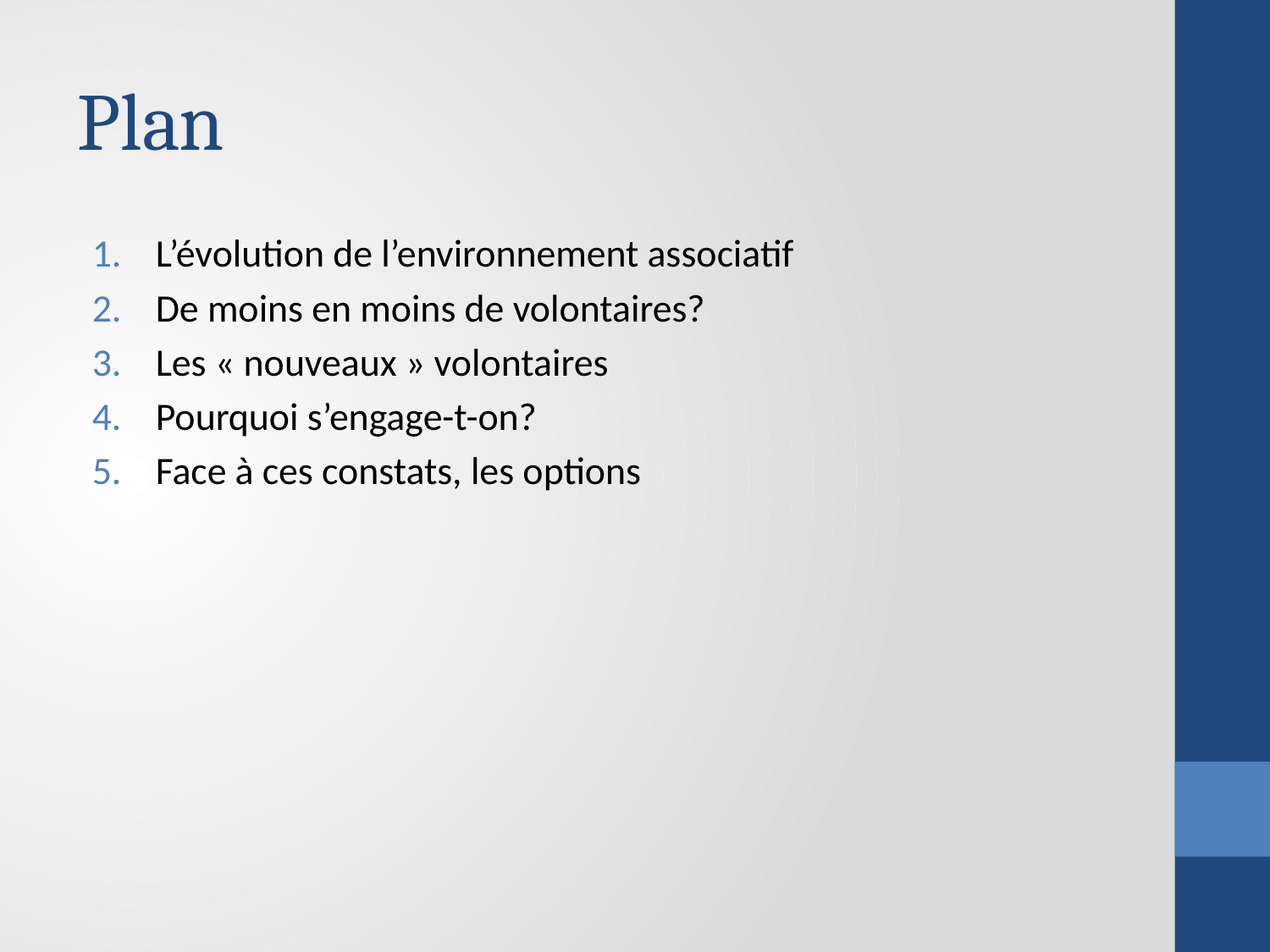

# Plan
L’évolution de l’environnement associatif
De moins en moins de volontaires?
Les « nouveaux » volontaires
Pourquoi s’engage-t-on?
Face à ces constats, les options